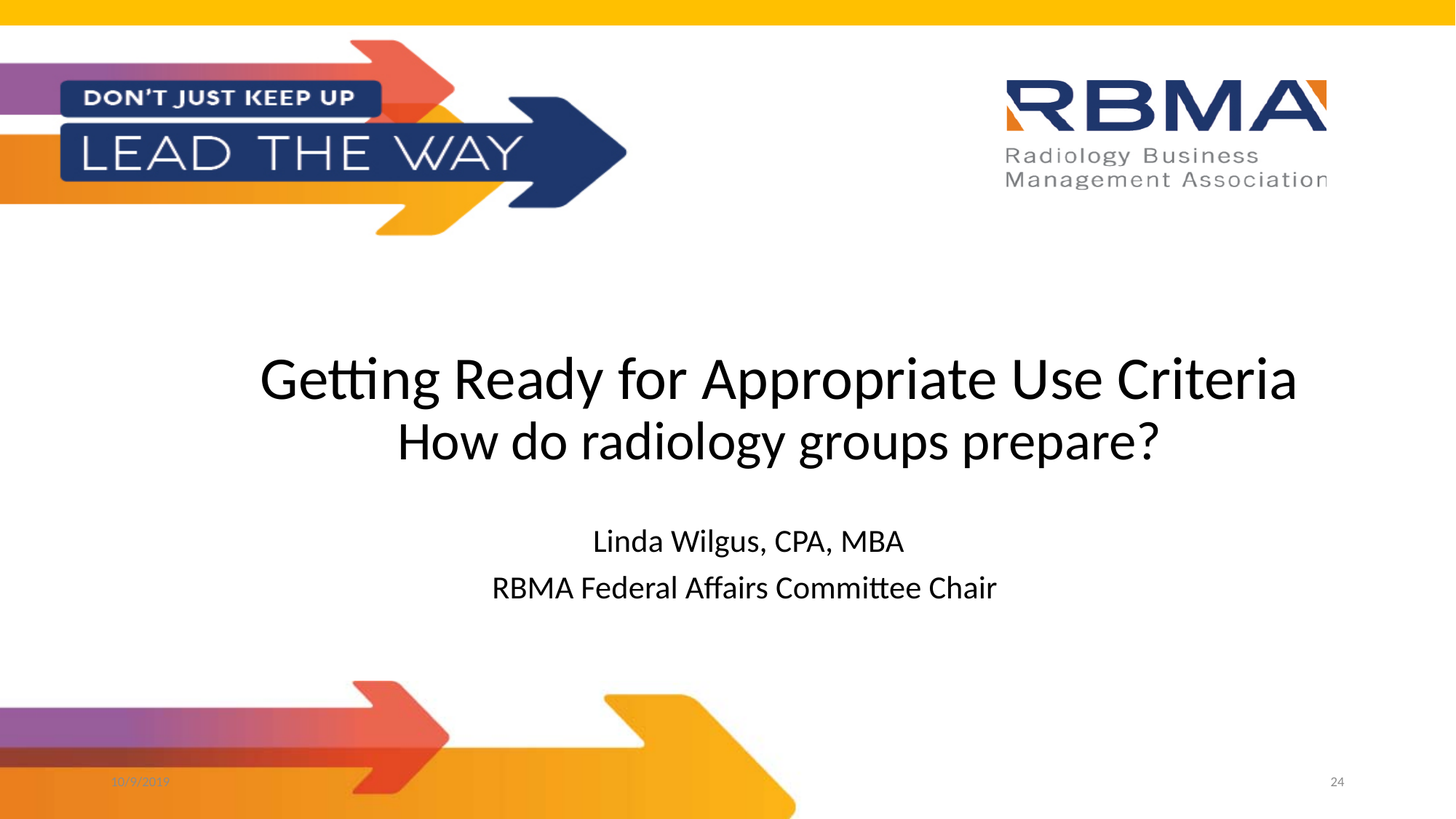

# Getting Ready for Appropriate Use Criteria How do radiology groups prepare?
Linda Wilgus, CPA, MBA
RBMA Federal Affairs Committee Chair
10/9/2019
24